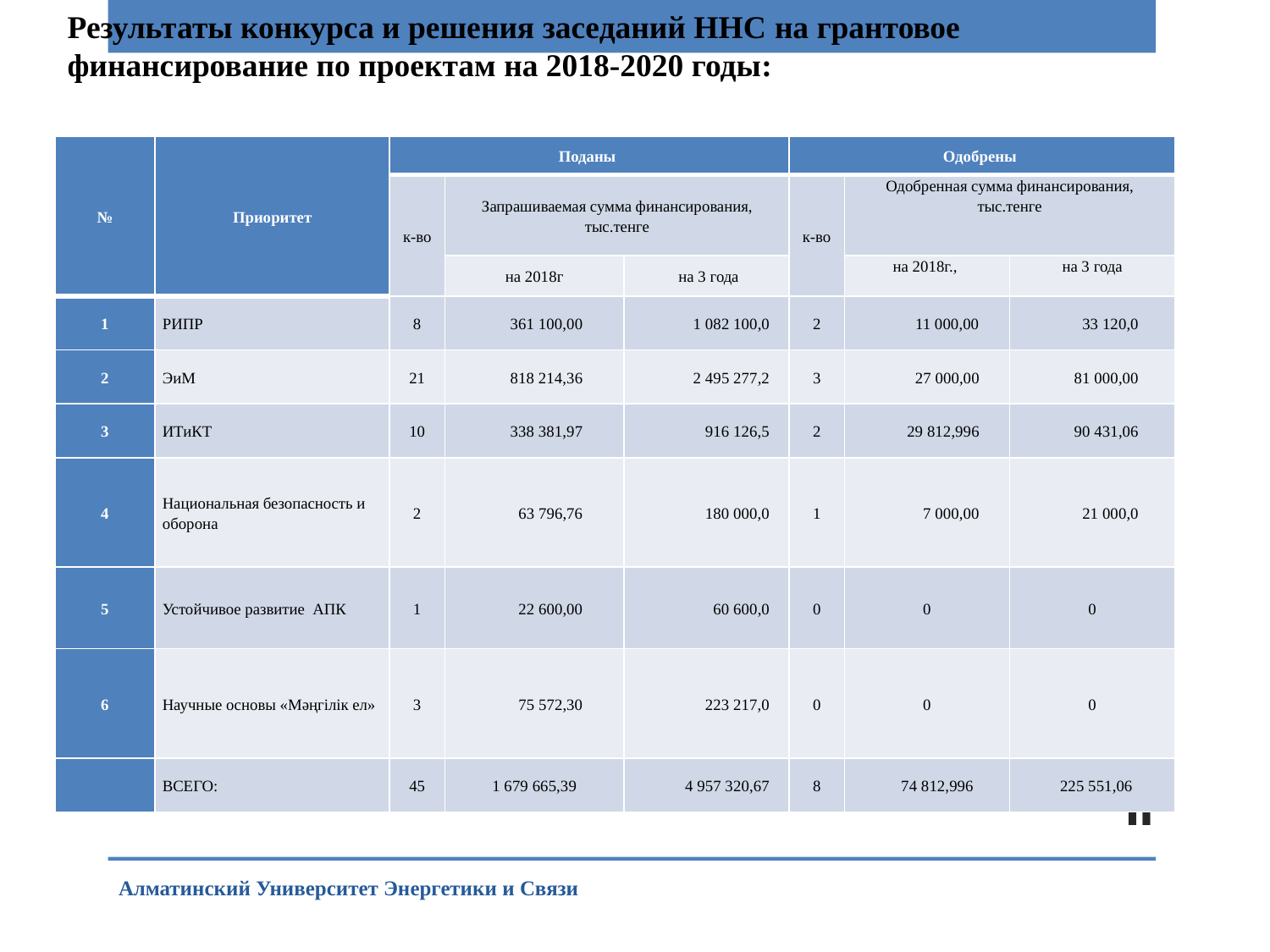

Результаты конкурса и решения заседаний ННС на грантовое финансирование по проектам на 2018-2020 годы:
| № | Приоритет | Поданы |  |  | Одобрены |  |  |
| --- | --- | --- | --- | --- | --- | --- | --- |
|  |  | к-во | Запрашиваемая сумма финансирования, тыс.тенге |  | к-во | Одобренная сумма финансирования, тыс.тенге |  |
|  |  |  | на 2018г | на 3 года |  | на 2018г., | на 3 года |
| 1 | РИПР | 8 | 361 100,00 | 1 082 100,0 | 2 | 11 000,00 | 33 120,0 |
| 2 | ЭиМ | 21 | 818 214,36 | 2 495 277,2 | 3 | 27 000,00 | 81 000,00 |
| 3 | ИТиКТ | 10 | 338 381,97 | 916 126,5 | 2 | 29 812,996 | 90 431,06 |
| 4 | Национальная безопасность и оборона | 2 | 63 796,76 | 180 000,0 | 1 | 7 000,00 | 21 000,0 |
| 5 | Устойчивое развитие АПК | 1 | 22 600,00 | 60 600,0 | 0 | 0 | 0 |
| 6 | Научные основы «Мәңгілік ел» | 3 | 75 572,30 | 223 217,0 | 0 | 0 | 0 |
|  | ВСЕГО: | 45 | 1 679 665,39 | 4 957 320,67 | 8 | 74 812,996 | 225 551,06 |
11
Алматинский Университет Энергетики и Связи